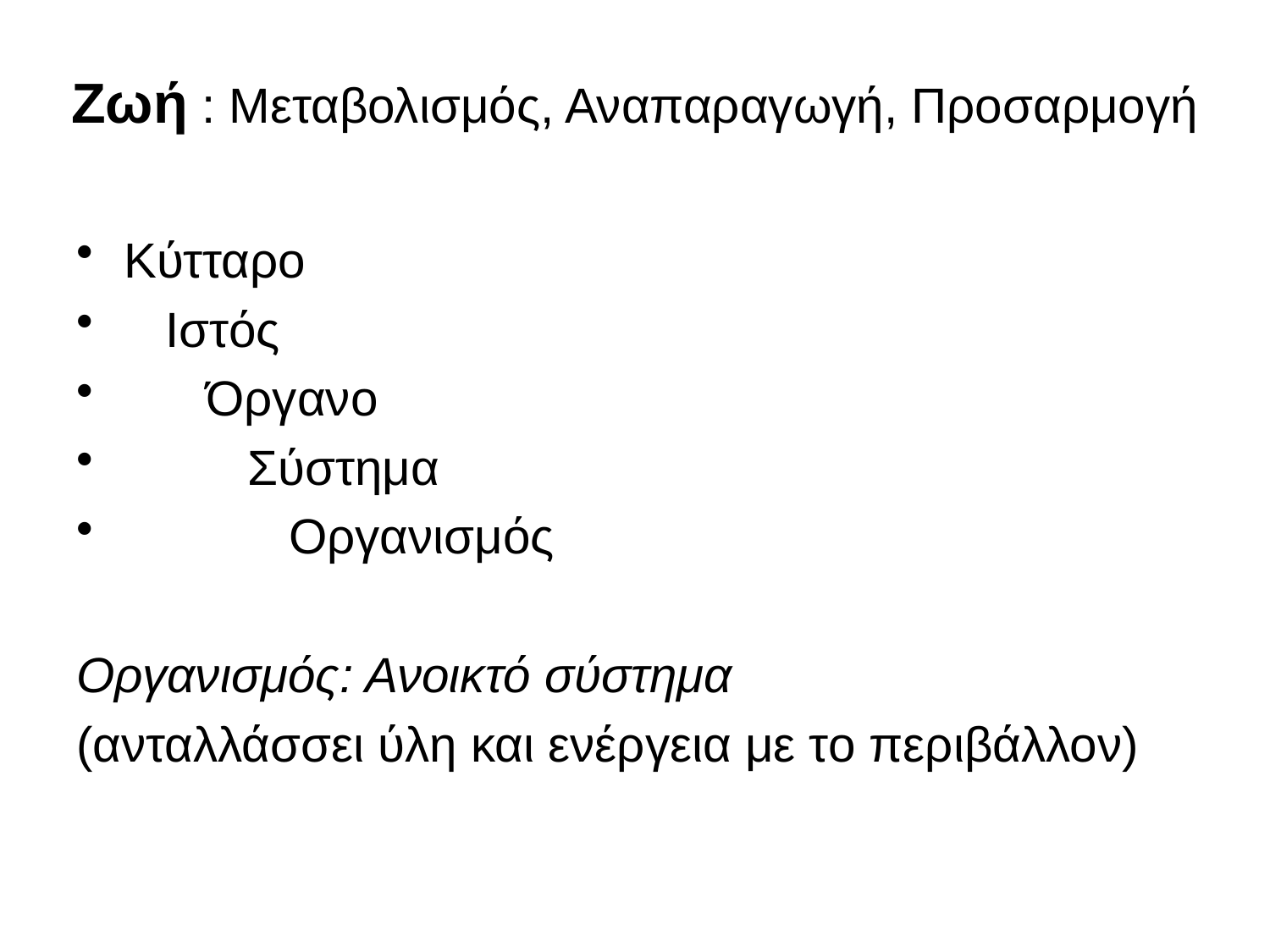

# Ζωή : Μεταβολισμός, Αναπαραγωγή, Προσαρμογή
Κύτταρο
   Ιστός
      Όργανο
         Σύστημα
            Οργανισμός

Οργανισμός: Ανοικτό σύστημα
(ανταλλάσσει ύλη και ενέργεια με το περιβάλλον)